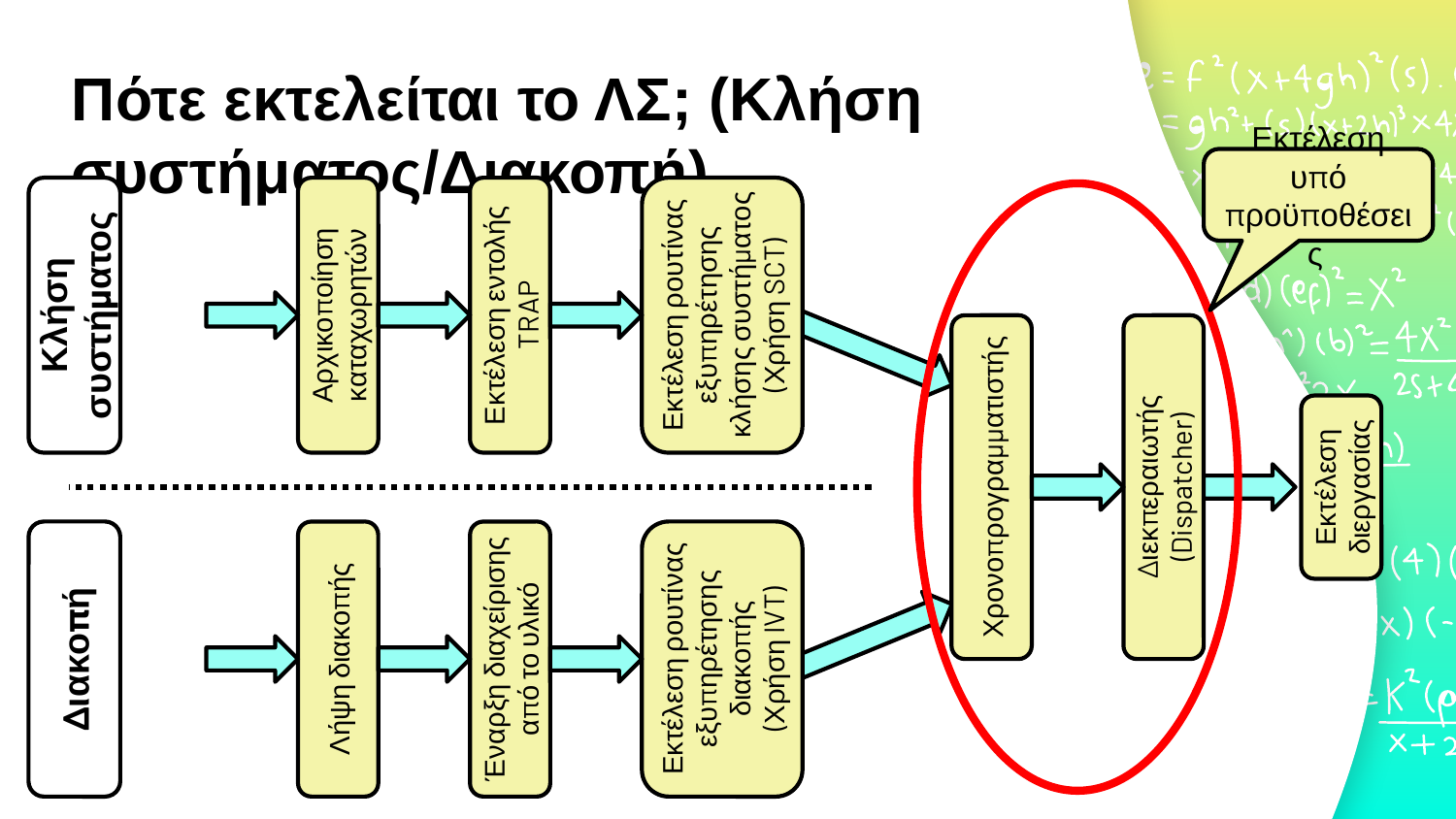

# Πότε εκτελείται το ΛΣ; (Κλήση συστήματος/Διακοπή)
Εκτέλεση υπό προϋποθέσεις

Εκτέλεση ρουτίνας εξυπηρέτησης κλήσης συστήματος
(Χρήση SCT)
Κλήση συστήματος
Αρχικοποίηση καταχωρητών
Εκτέλεση εντολής TRAP

Χρονοπρογραμματιστής
Διεκπεραιωτής
(Dispatcher)
Εκτέλεση
διεργασίας

Εκτέλεση ρουτίνας εξυπηρέτησης διακοπής
(Χρήση IVT)

Διακοπή
Λήψη διακοπής
Έναρξη διαχείρισης από το υλικό